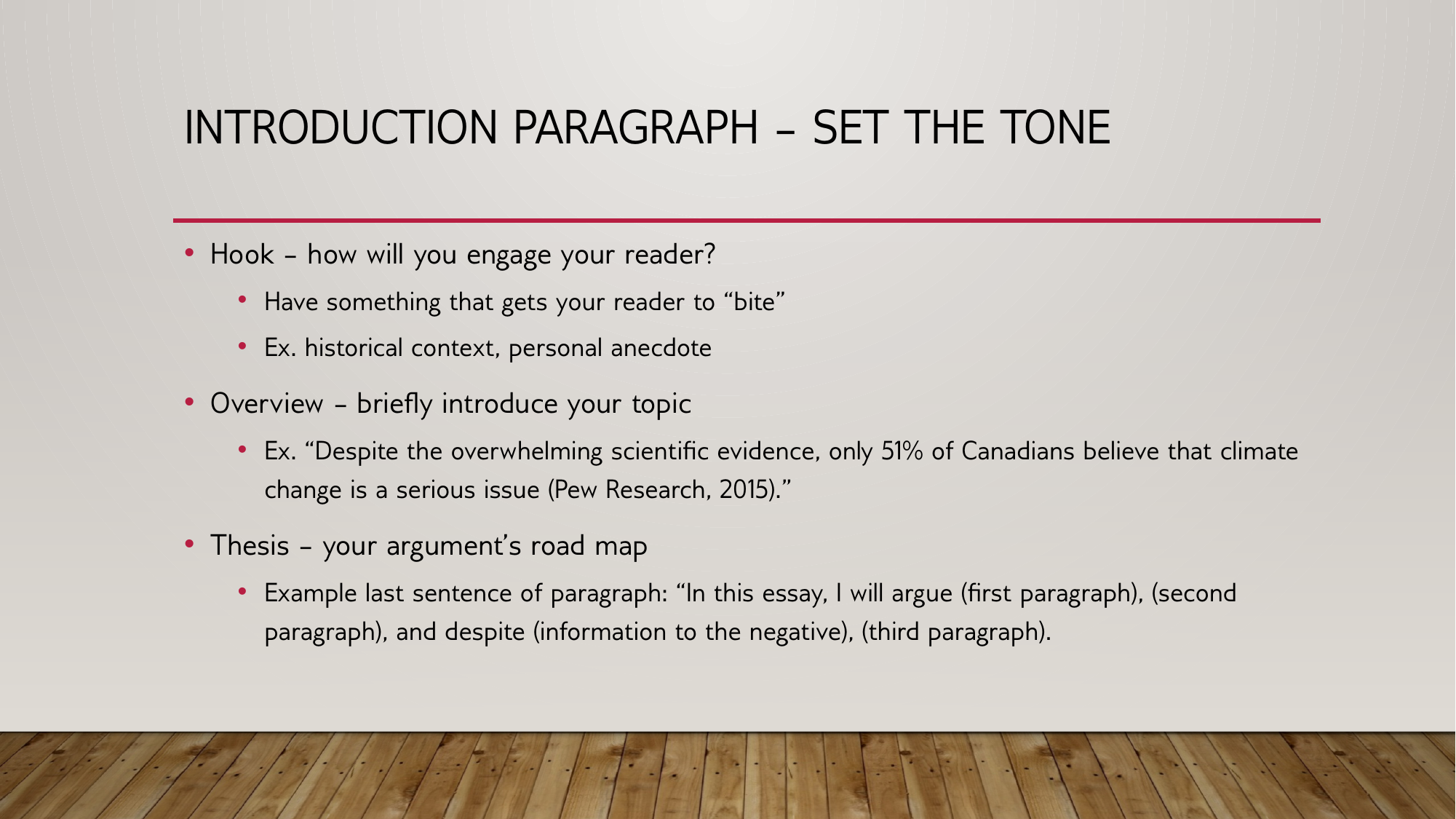

# Introduction Paragraph – set the tone
Hook – how will you engage your reader?
Have something that gets your reader to “bite”
Ex. historical context, personal anecdote
Overview – briefly introduce your topic
Ex. “Despite the overwhelming scientific evidence, only 51% of Canadians believe that climate change is a serious issue (Pew Research, 2015).”
Thesis – your argument’s road map
Example last sentence of paragraph: “In this essay, I will argue (first paragraph), (second paragraph), and despite (information to the negative), (third paragraph).